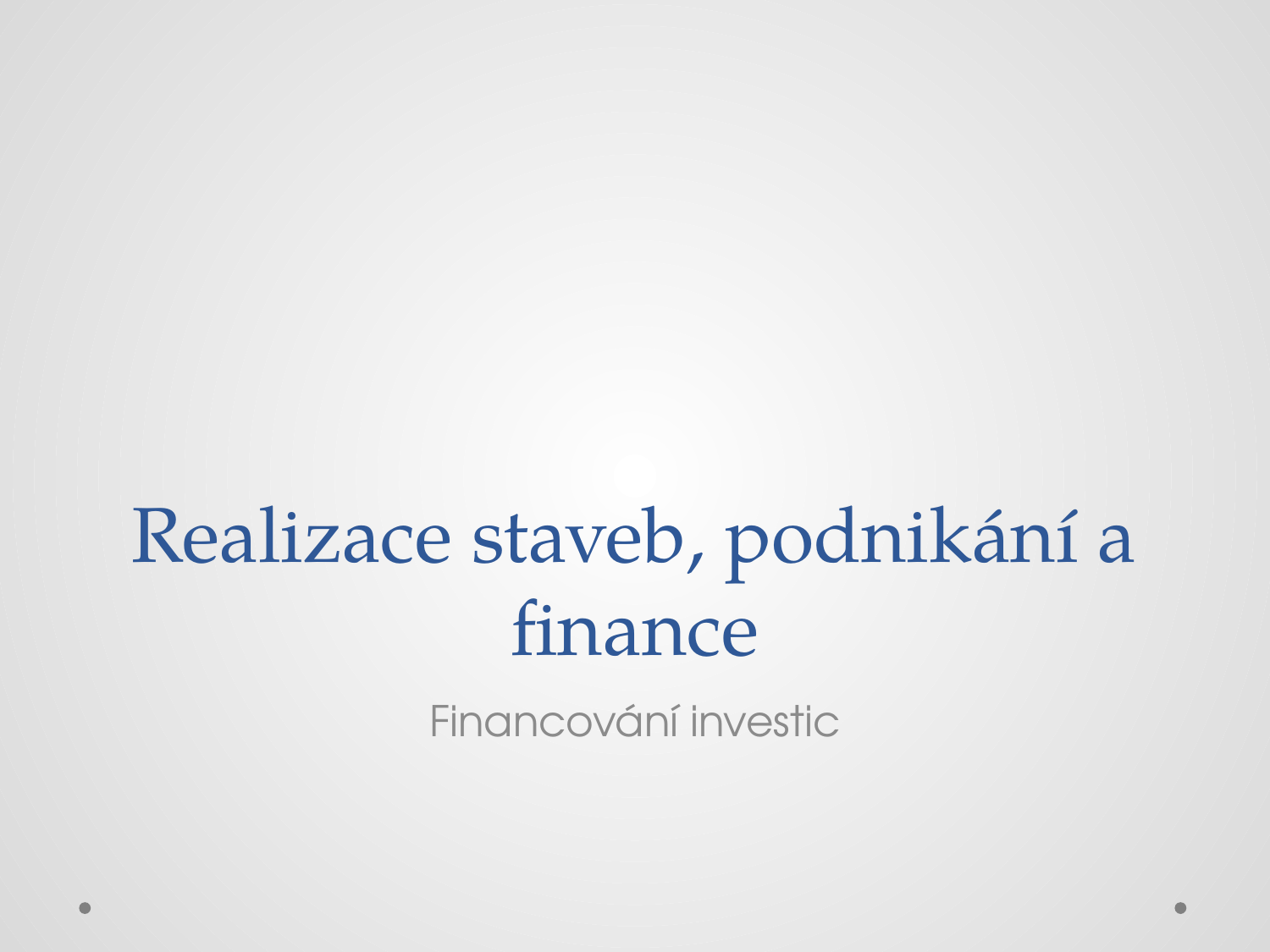

# Realizace staveb, podnikání a finance
Financování investic